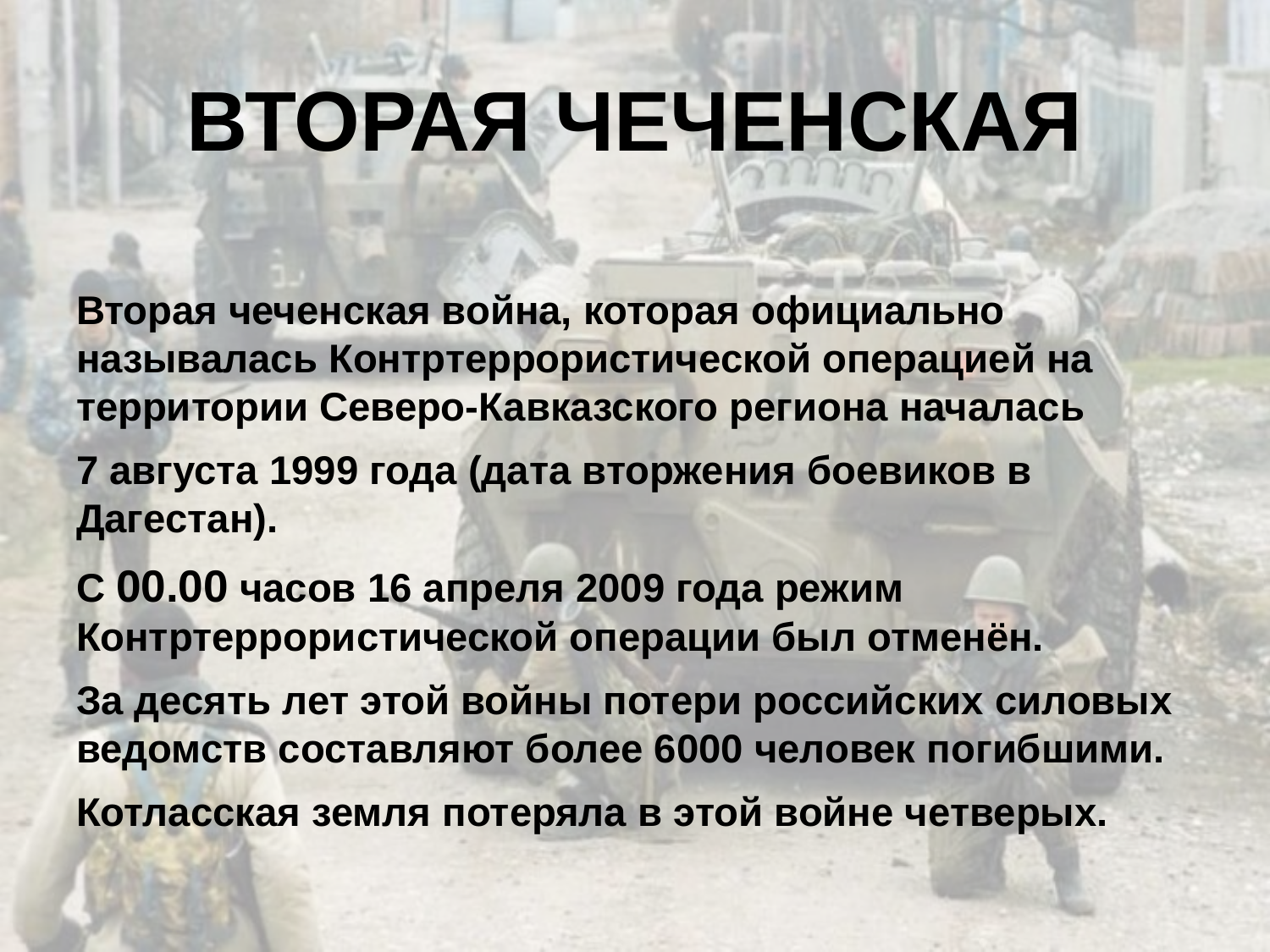

# ВТОРАЯ ЧЕЧЕНСКАЯ

Вторая чеченская война, которая официально называлась Контртеррористической операцией на территории Северо-Кавказского региона началась
7 августа 1999 года (дата вторжения боевиков в Дагестан).
С 00.00 часов 16 апреля 2009 года режим Контртеррористической операции был отменён.
За десять лет этой войны потери российских силовых ведомств составляют более 6000 человек погибшими.
Котласская земля потеряла в этой войне четверых.